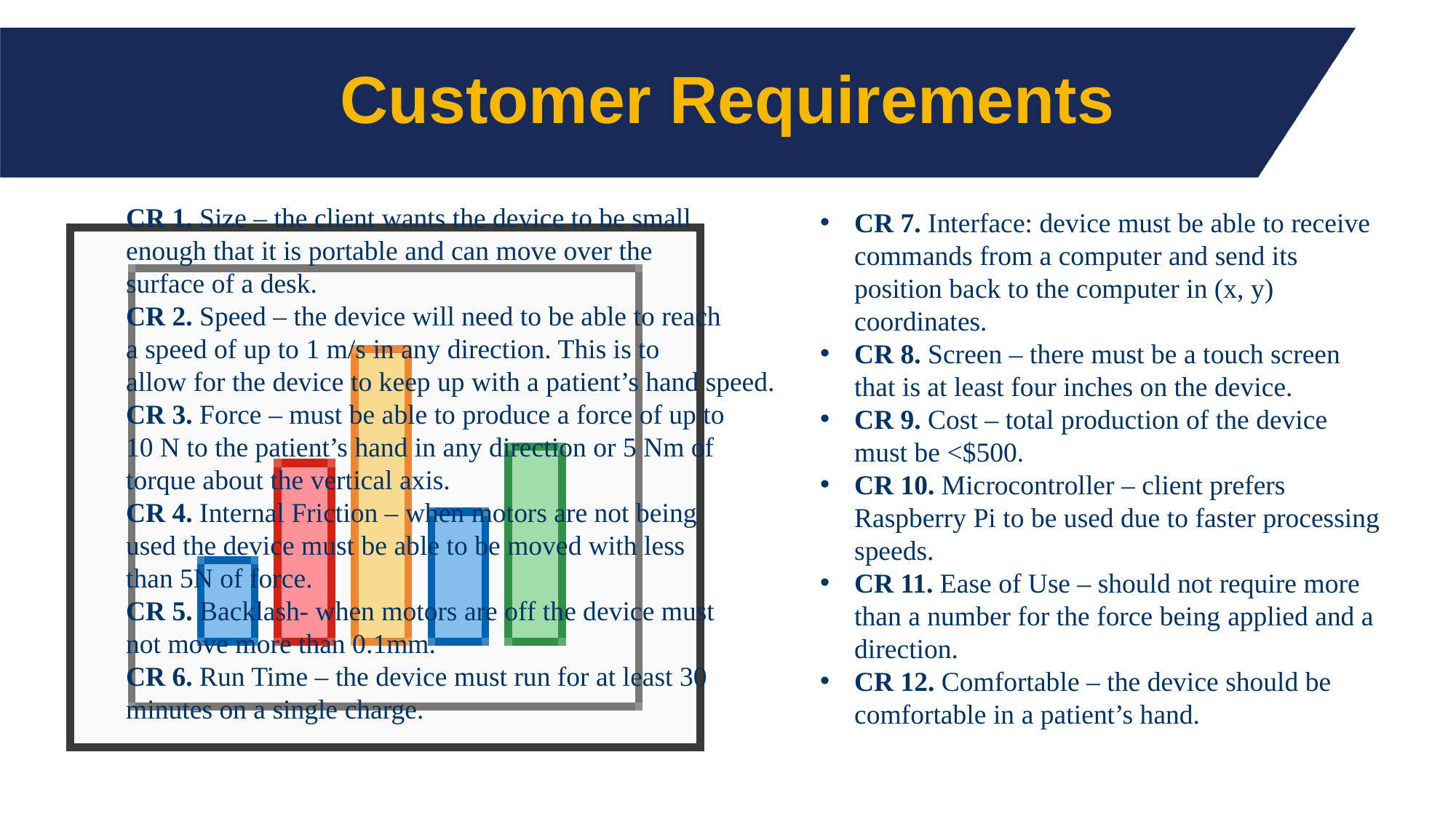

# Customer Requirements
CR 1. Size – the client wants the device to be small enough that it is portable and can move over the surface of a desk.
CR 2. Speed – the device will need to be able to reach a speed of up to 1 m/s in any direction. This is to allow for the device to keep up with a patient’s hand speed.
CR 3. Force – must be able to produce a force of up to 10 N to the patient’s hand in any direction or 5 Nm of torque about the vertical axis.
CR 4. Internal Friction – when motors are not being used the device must be able to be moved with less than 5N of force.
CR 5. Backlash- when motors are off the device must not move more than 0.1mm.
CR 6. Run Time – the device must run for at least 30 minutes on a single charge.

CR 7. Interface: device must be able to receive commands from a computer and send its position back to the computer in (x, y) coordinates.
CR 8. Screen – there must be a touch screen that is at least four inches on the device.
CR 9. Cost – total production of the device must be <$500.
CR 10. Microcontroller – client prefers Raspberry Pi to be used due to faster processing speeds.
CR 11. Ease of Use – should not require more than a number for the force being applied and a direction.
CR 12. Comfortable – the device should be comfortable in a patient’s hand.